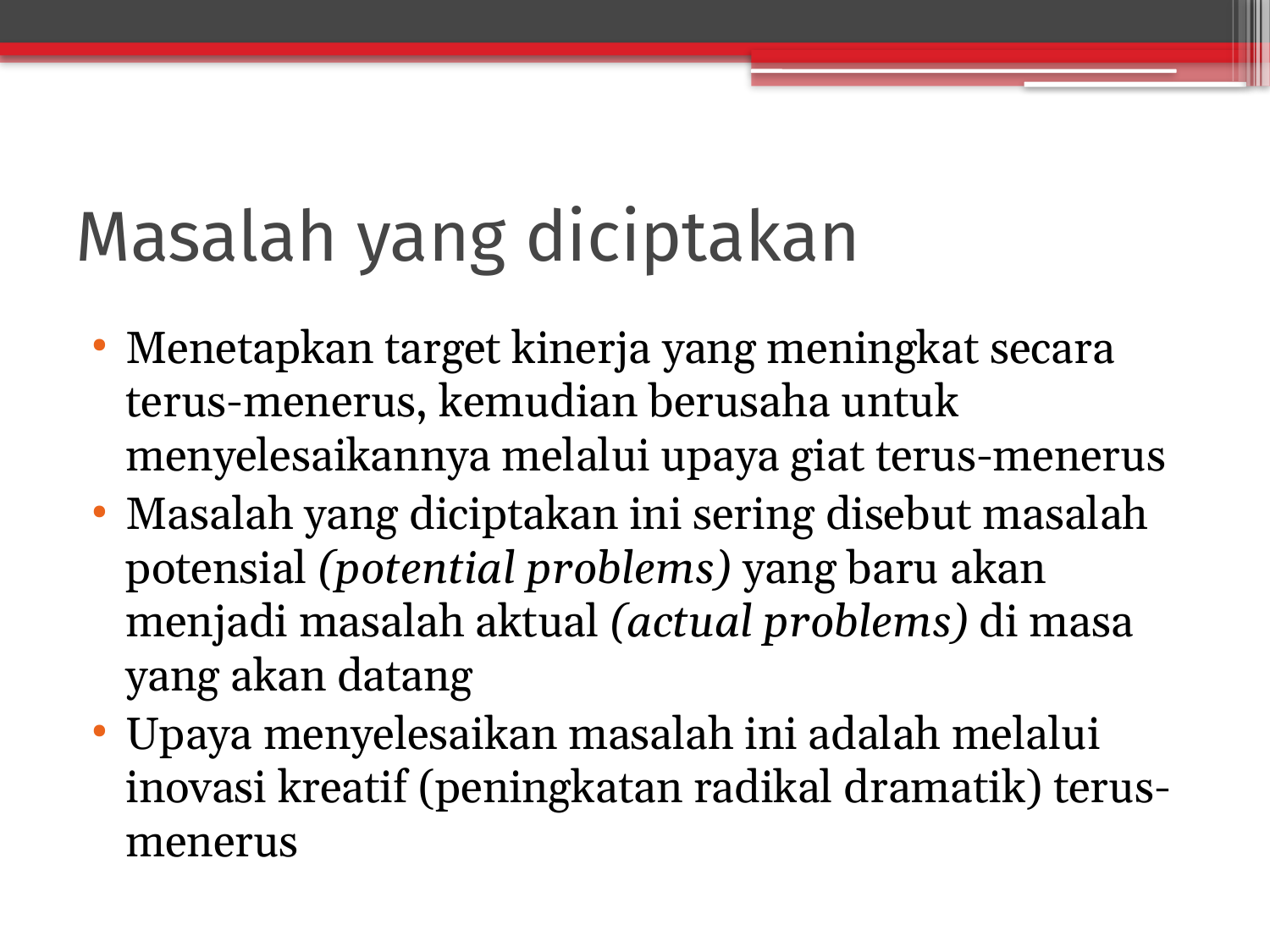

# Masalah yang diciptakan
Menetapkan target kinerja yang meningkat secara terus-menerus, kemudian berusaha untuk menyelesaikannya melalui upaya giat terus-menerus
Masalah yang diciptakan ini sering disebut masalah potensial (potential problems) yang baru akan menjadi masalah aktual (actual problems) di masa yang akan datang
Upaya menyelesaikan masalah ini adalah melalui inovasi kreatif (peningkatan radikal dramatik) terus- menerus